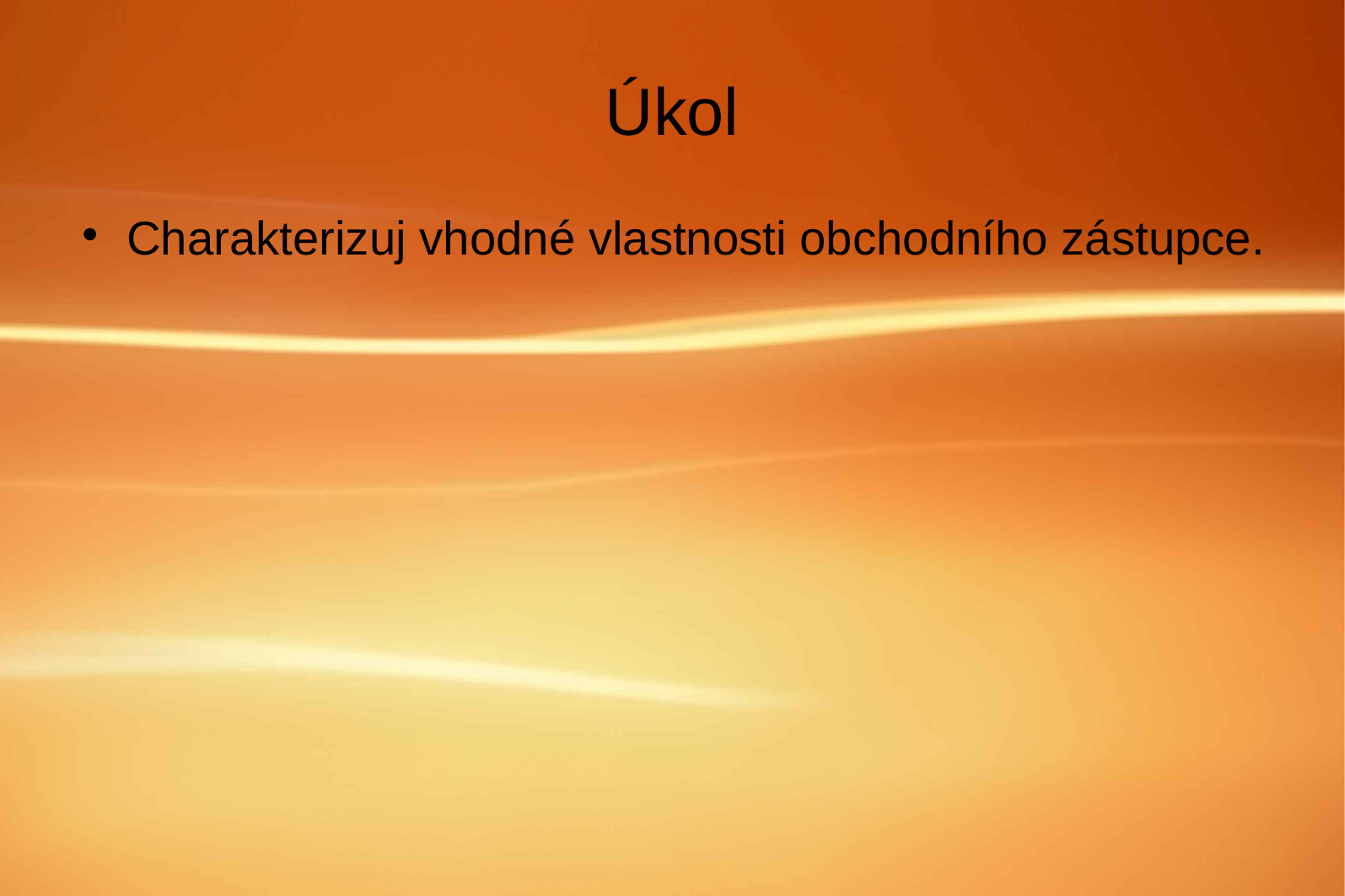

# Úkol
Charakterizuj vhodné vlastnosti obchodního zástupce.